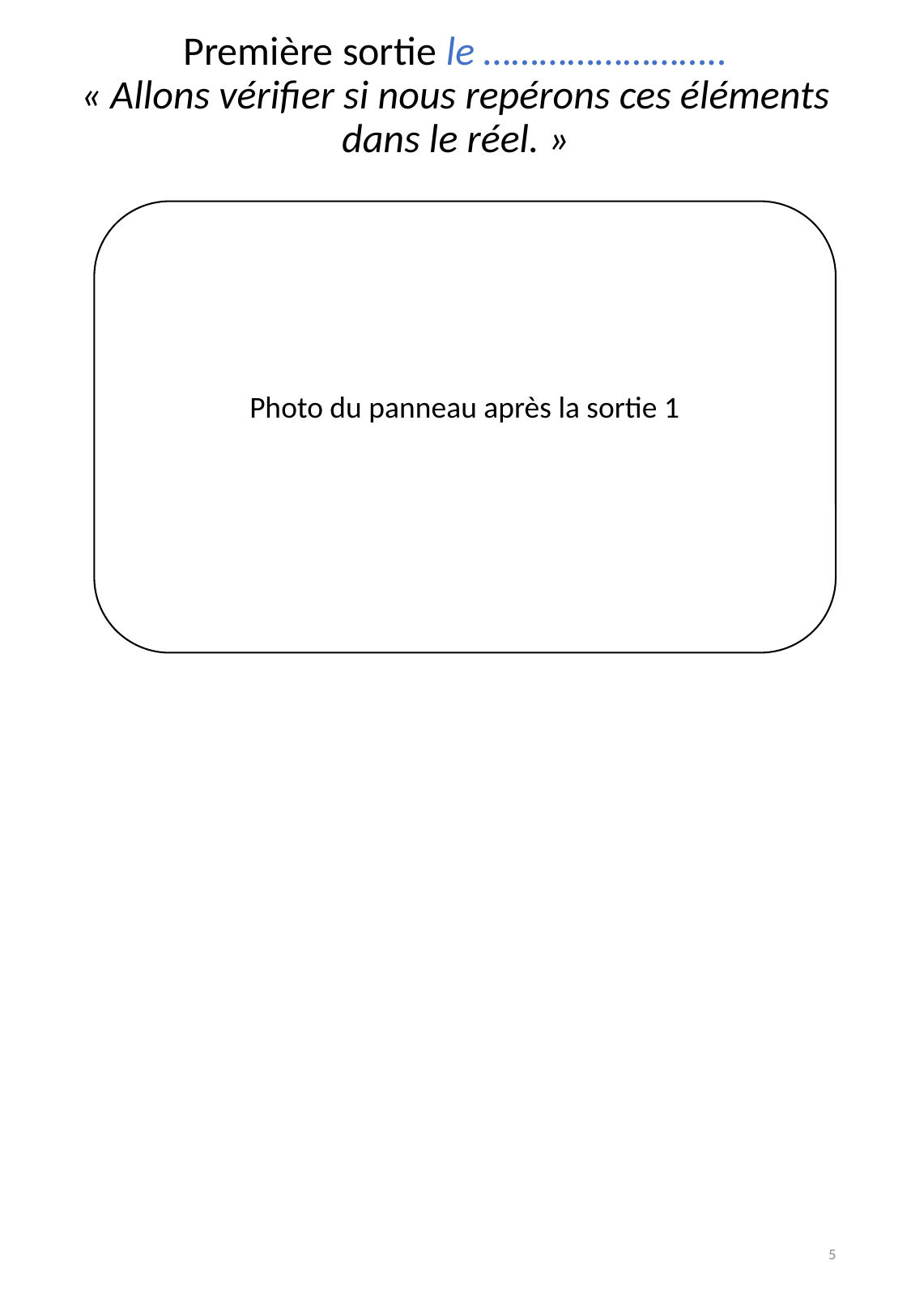

# Première sortie le …………………….. « Allons vérifier si nous repérons ces éléments dans le réel. »

Photo du panneau après la sortie 1
5